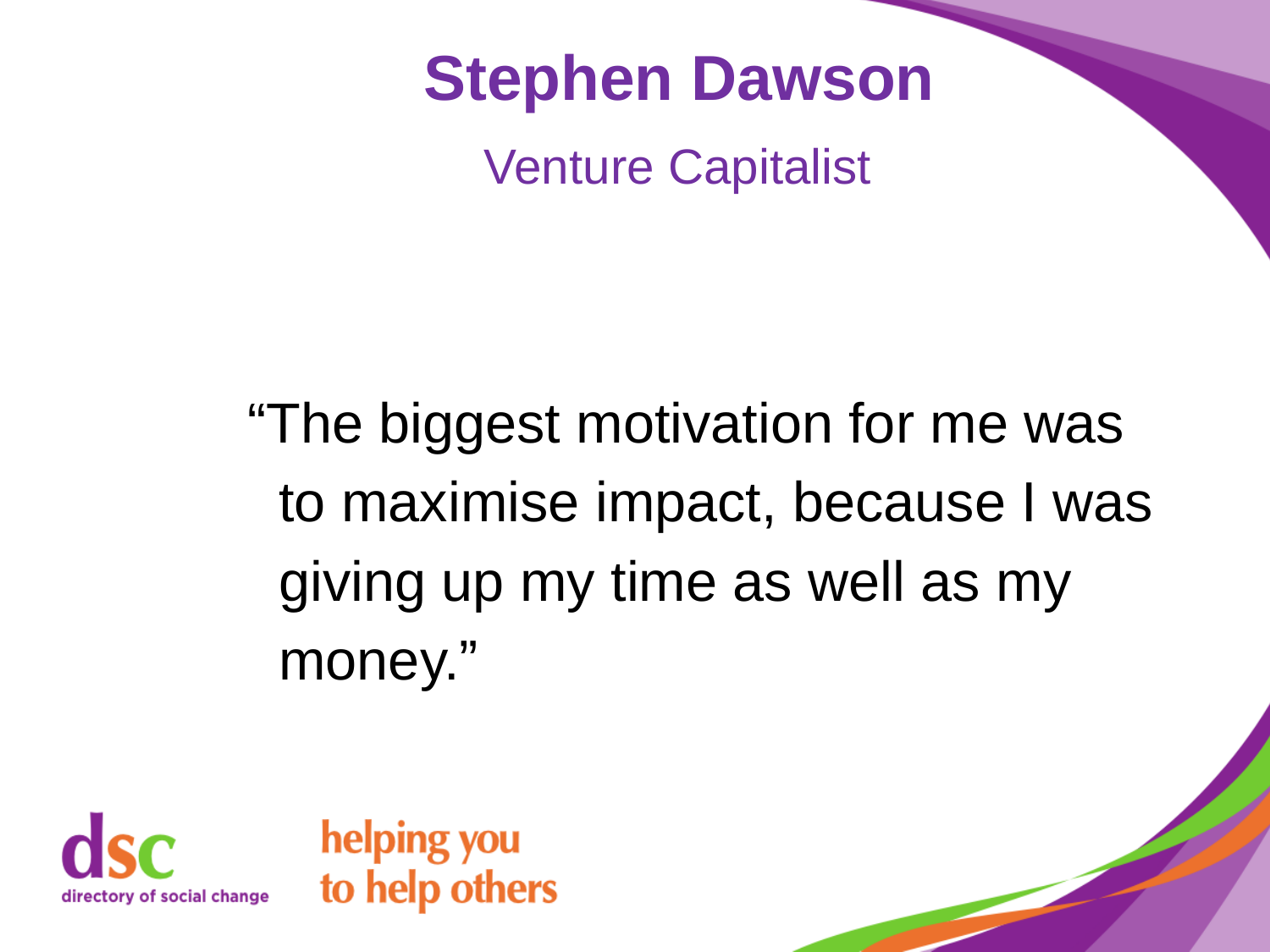

# Stephen Dawson Venture Capitalist

“The biggest motivation for me was
  to maximise impact, because I was
  giving up my time as well as my
  money.”